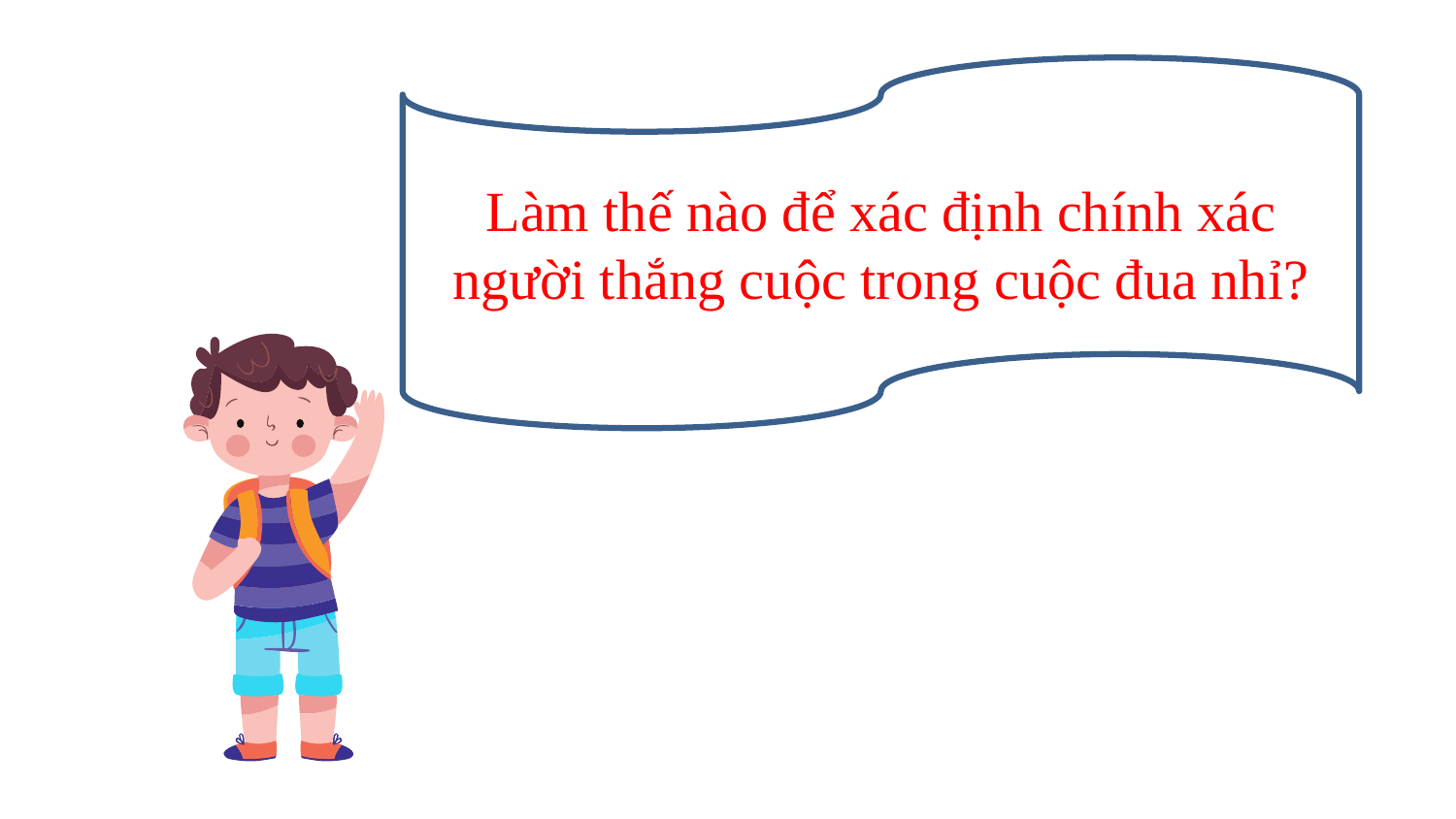

Làm thế nào để xác định chính xác người thắng cuộc trong cuộc đua nhỉ?